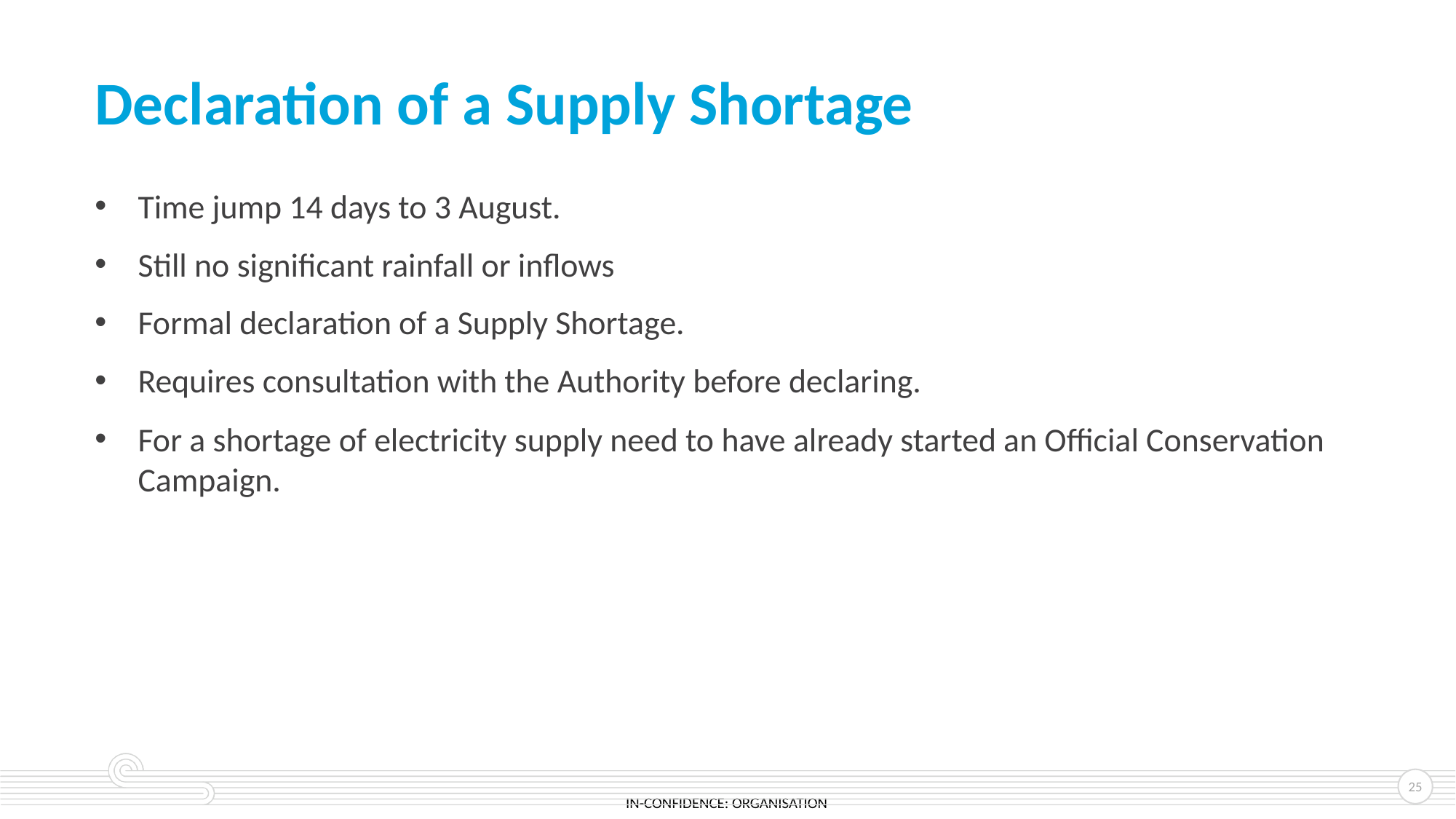

# Declaration of a Supply Shortage
Time jump 14 days to 3 August.
Still no significant rainfall or inflows
Formal declaration of a Supply Shortage.
Requires consultation with the Authority before declaring.
For a shortage of electricity supply need to have already started an Official Conservation Campaign.
25